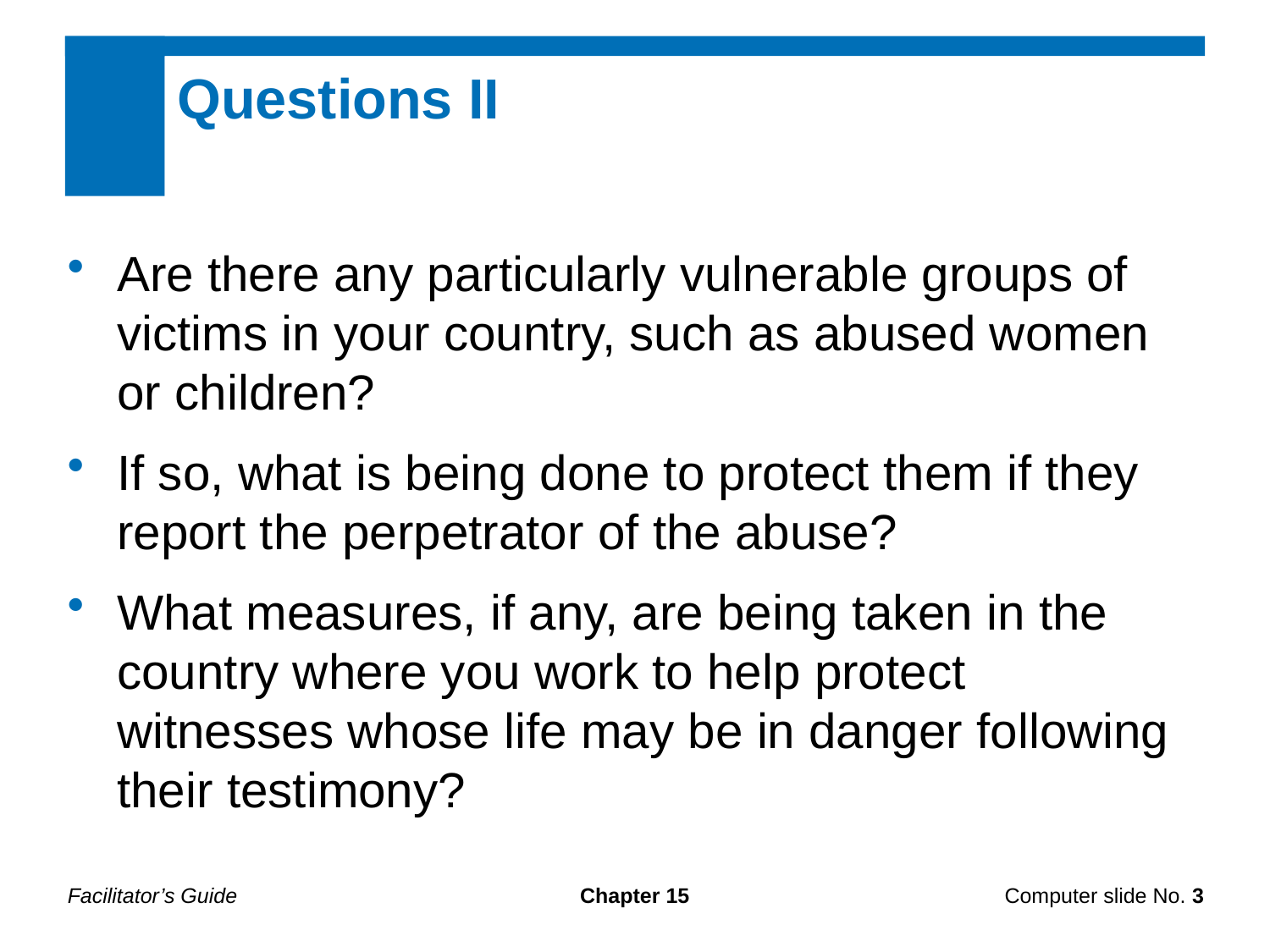

Questions II
Are there any particularly vulnerable groups of victims in your country, such as abused women or children?
If so, what is being done to protect them if they report the perpetrator of the abuse?
What measures, if any, are being taken in the country where you work to help protect witnesses whose life may be in danger following their testimony?
Facilitator’s Guide
Chapter 15
Computer slide No. 3